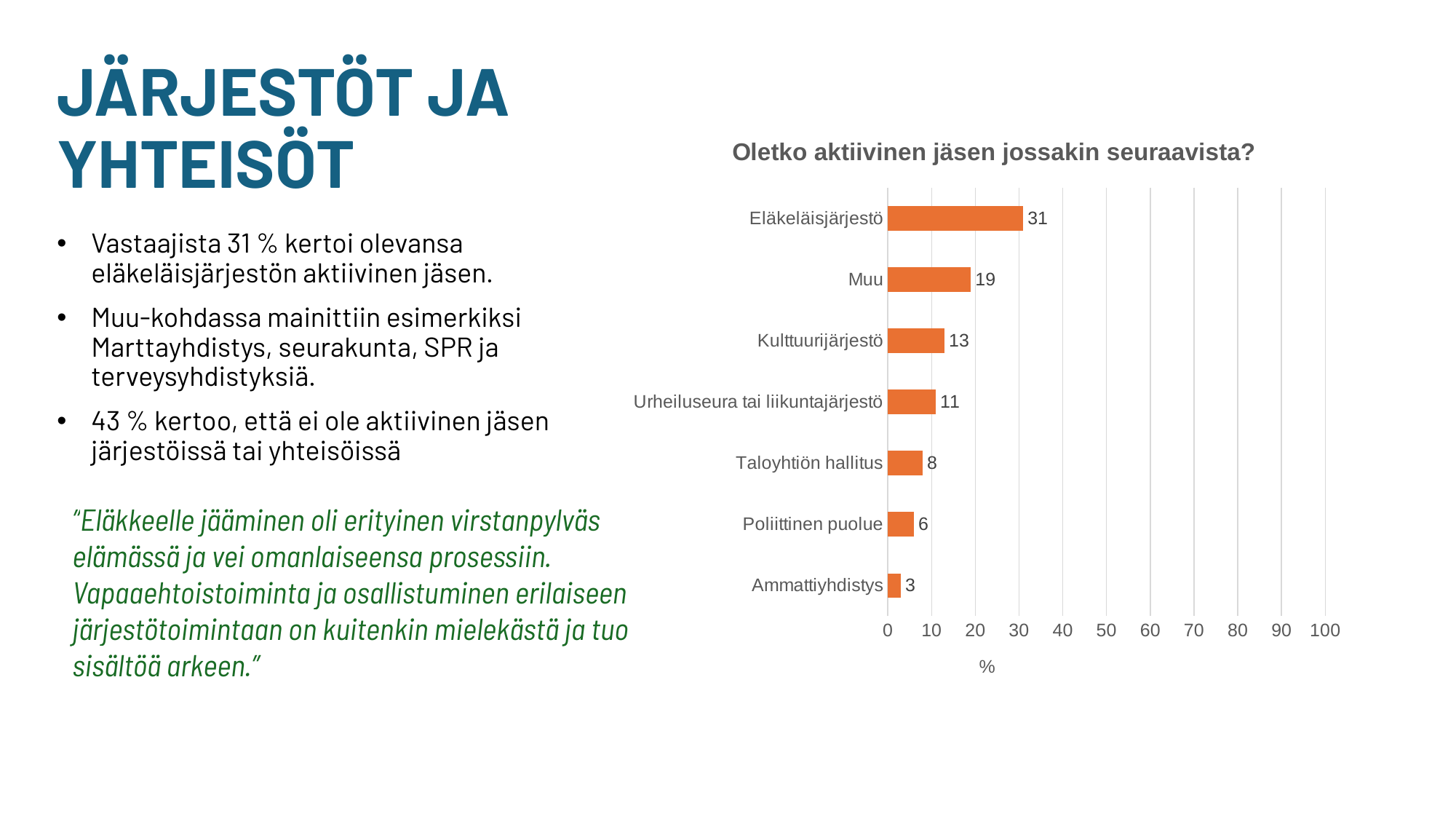

# JÄRJESTÖT JA YHTEISÖT

### Chart: Oletko aktiivinen jäsen jossakin seuraavista?

| Category |  |
|---|---|
| Ammattiyhdistys | 3.0 |
| Poliittinen puolue | 6.0 |
| Taloyhtiön hallitus | 8.0 |
| Urheiluseura tai liikuntajärjestö | 11.0 |
| Kulttuurijärjestö | 13.0 |
| Muu | 19.0 |
| Eläkeläisjärjestö | 31.0 |
Vastaajista 31 % kertoi olevansa eläkeläisjärjestön aktiivinen jäsen.
Muu-kohdassa mainittiin esimerkiksi Marttayhdistys, seurakunta, SPR ja terveysyhdistyksiä.
43 % kertoo, että ei ole aktiivinen jäsen järjestöissä tai yhteisöissä
”Eläkkeelle jääminen oli erityinen virstanpylväs elämässä ja vei omanlaiseensa prosessiin. Vapaaehtoistoiminta ja osallistuminen erilaiseen järjestötoimintaan on kuitenkin mielekästä ja tuo sisältöä arkeen.”